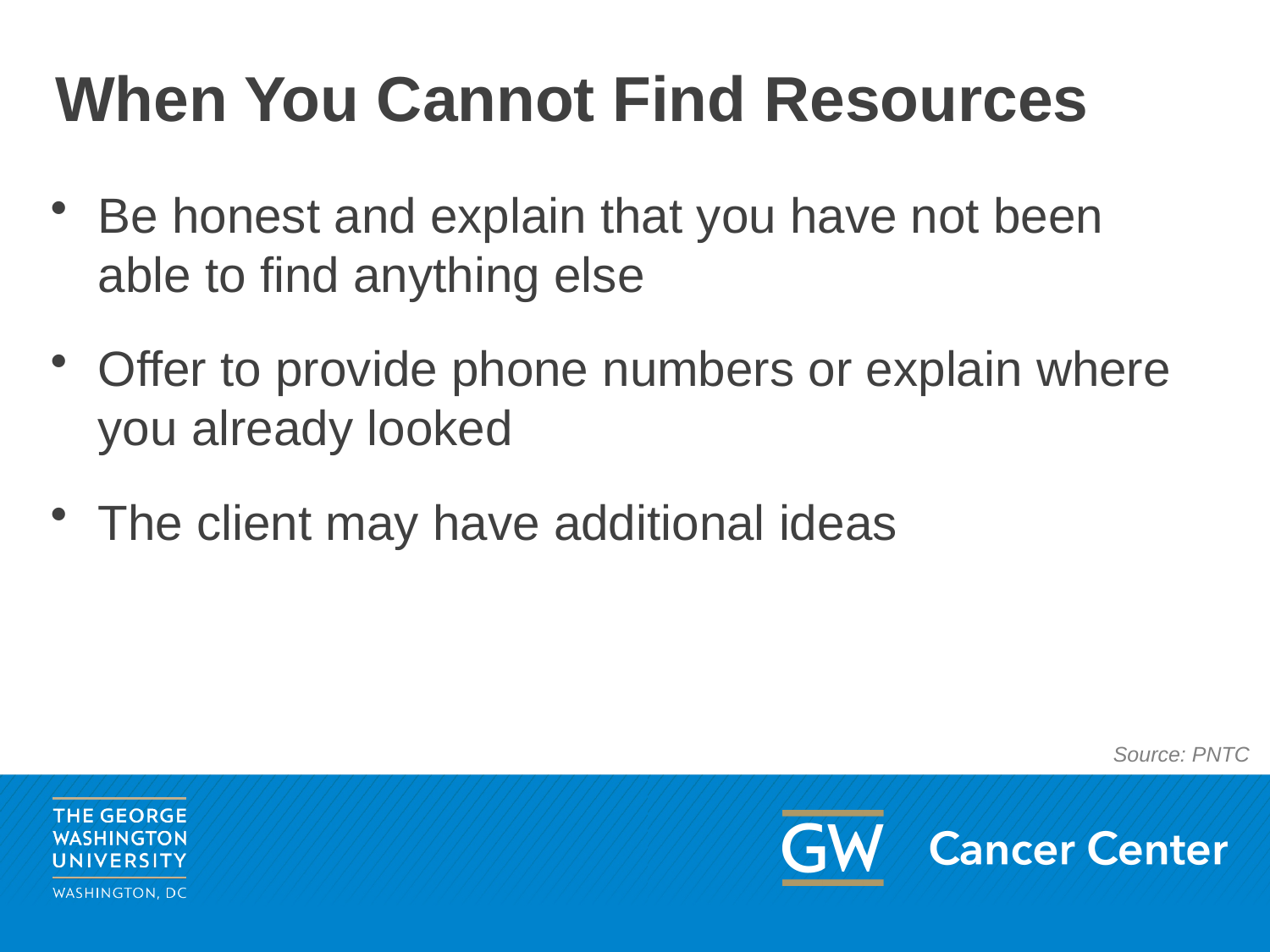

# When You Cannot Find Resources
Be honest and explain that you have not been able to find anything else
Offer to provide phone numbers or explain where you already looked
The client may have additional ideas
Source: PNTC